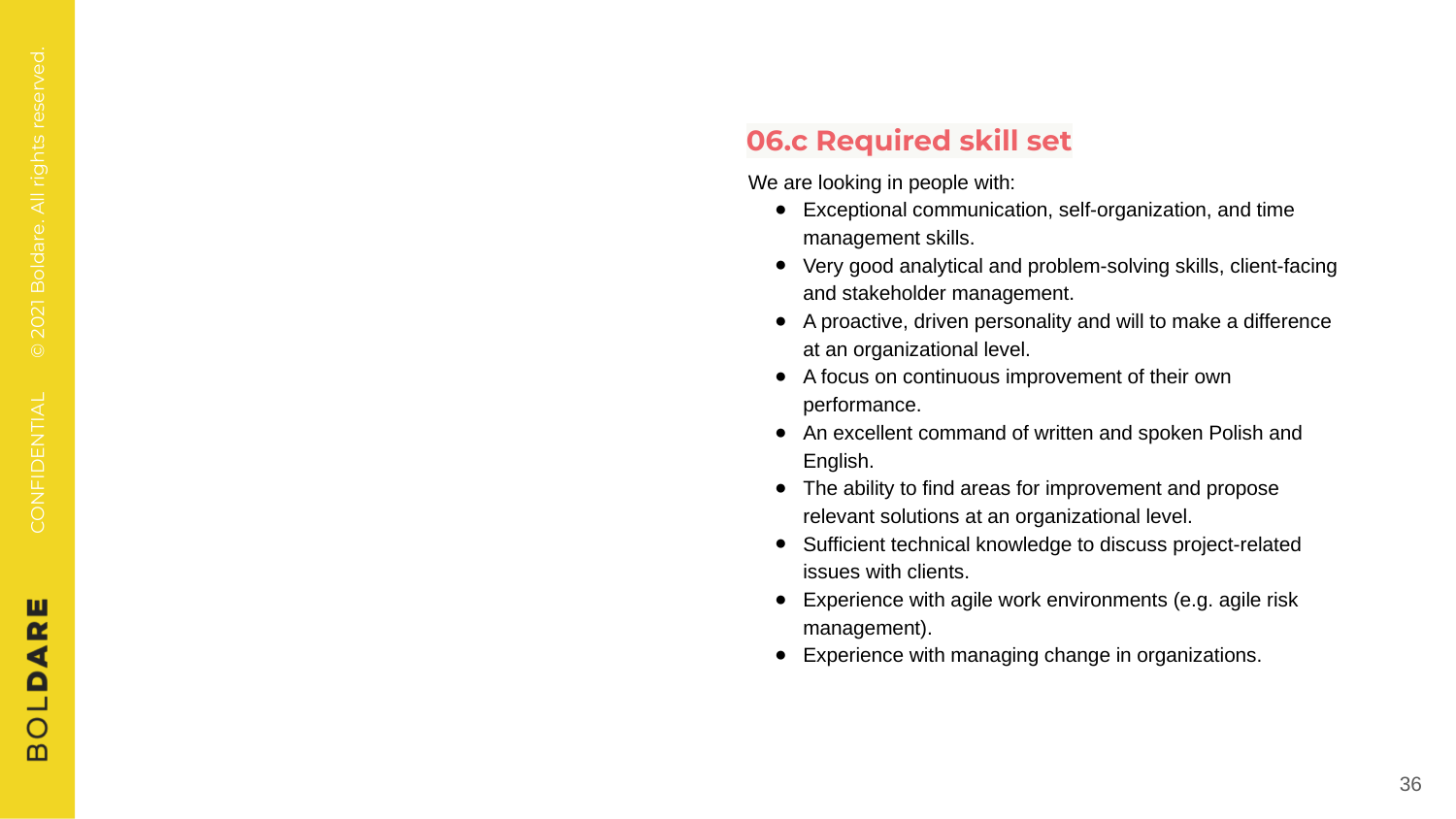

06.c Required skill set
We are looking in people with:
Exceptional communication, self-organization, and time management skills.
Very good analytical and problem-solving skills, client-facing and stakeholder management.
A proactive, driven personality and will to make a difference at an organizational level.
A focus on continuous improvement of their own performance.
An excellent command of written and spoken Polish and English.
The ability to find areas for improvement and propose relevant solutions at an organizational level.
Sufficient technical knowledge to discuss project-related issues with clients.
Experience with agile work environments (e.g. agile risk management).
Experience with managing change in organizations.
36